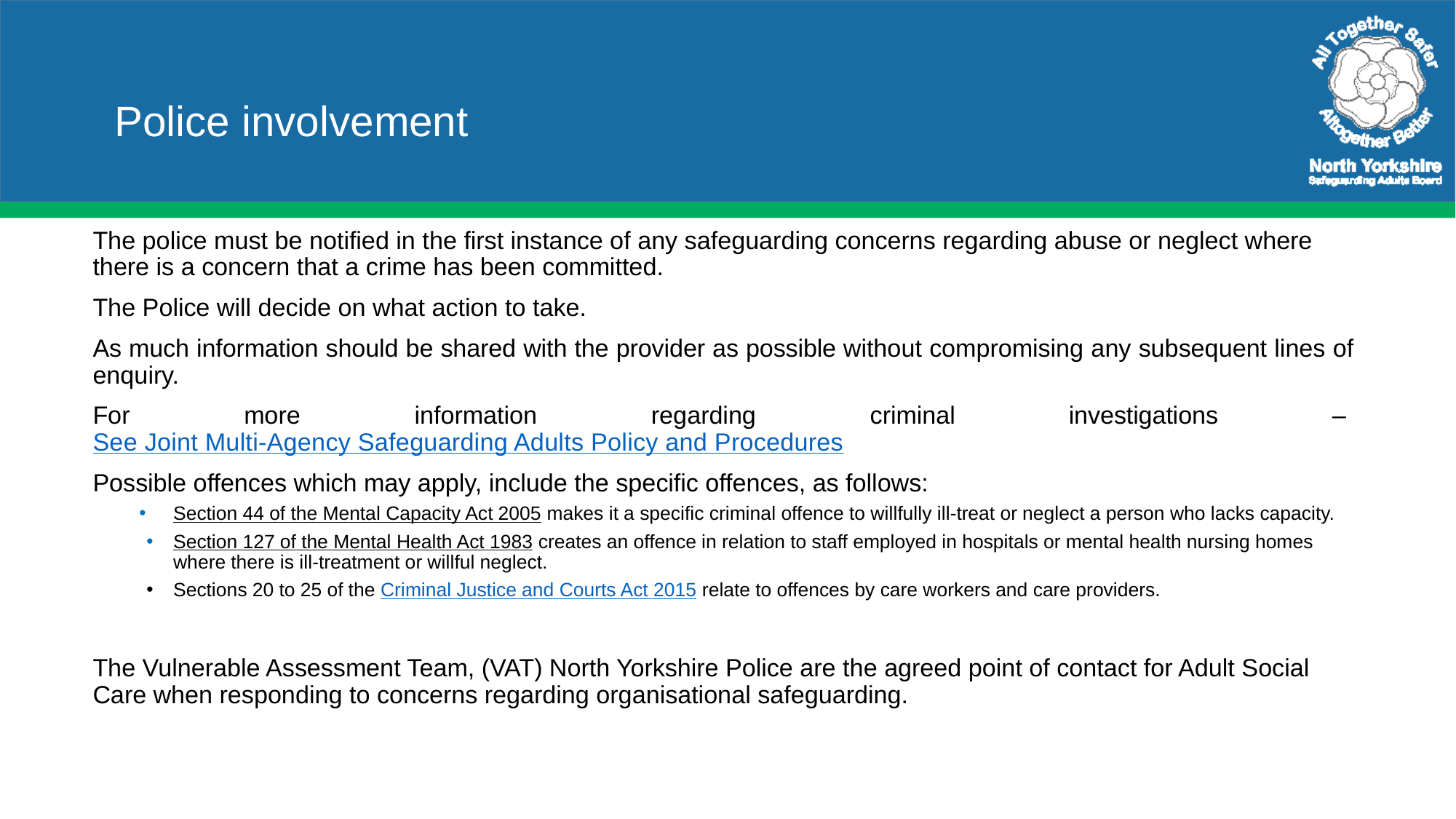

# Police involvement
The police must be notified in the first instance of any safeguarding concerns regarding abuse or neglect where there is a concern that a crime has been committed.
The Police will decide on what action to take.
As much information should be shared with the provider as possible without compromising any subsequent lines of enquiry.
For more information regarding criminal investigations – See Joint Multi-Agency Safeguarding Adults Policy and Procedures
Possible offences which may apply, include the specific offences, as follows:
Section 44 of the Mental Capacity Act 2005 makes it a specific criminal offence to willfully ill-treat or neglect a person who lacks capacity.
Section 127 of the Mental Health Act 1983 creates an offence in relation to staff employed in hospitals or mental health nursing homes where there is ill-treatment or willful neglect.
Sections 20 to 25 of the Criminal Justice and Courts Act 2015 relate to offences by care workers and care providers.

The Vulnerable Assessment Team, (VAT) North Yorkshire Police are the agreed point of contact for Adult Social Care when responding to concerns regarding organisational safeguarding.